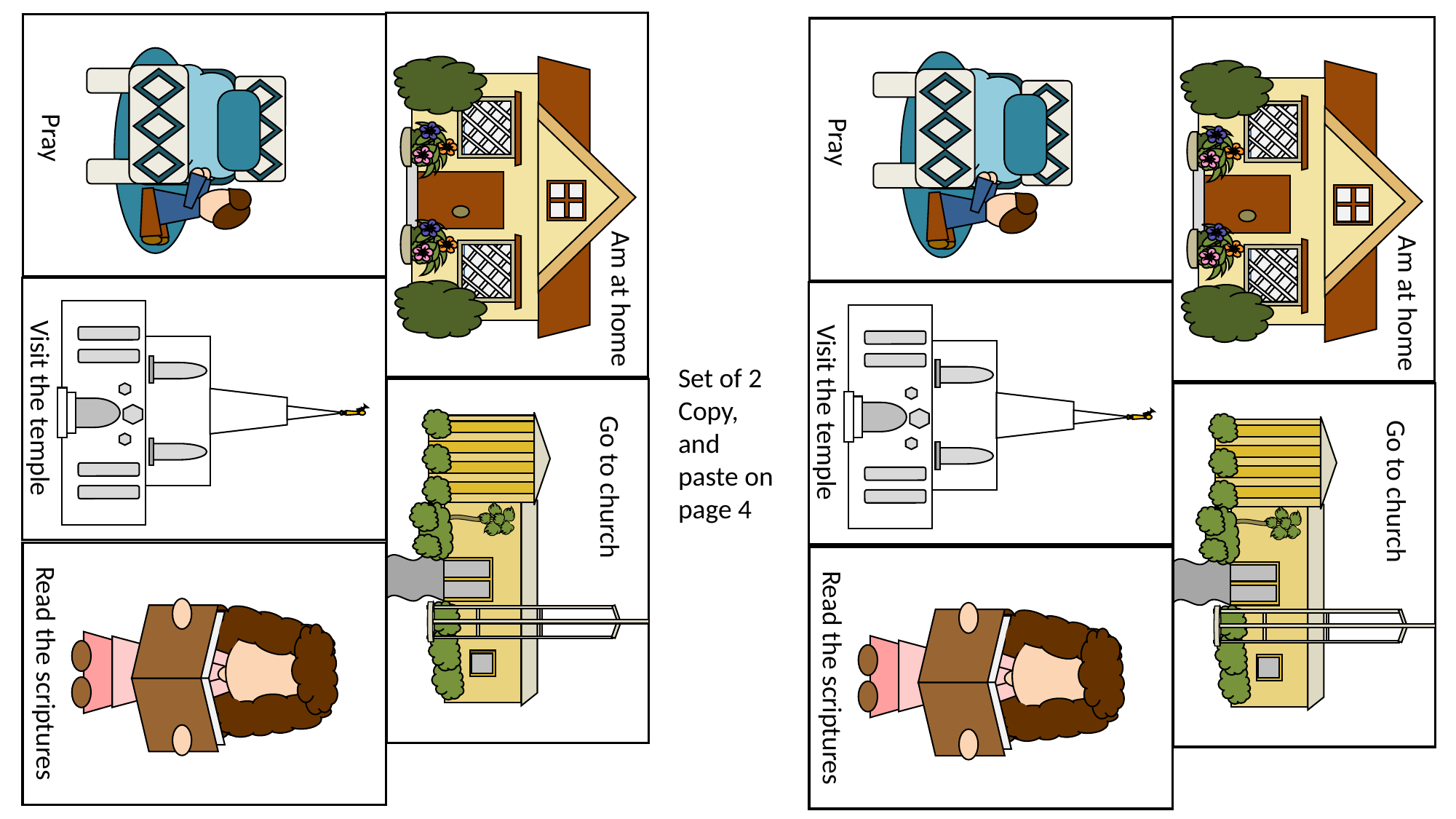

Go to church

Am at home

Pray

Read the scriptures

Visit the temple

Go to church

Am at home

Pray

Read the scriptures

Visit the temple
Set of 2
Copy, and paste on page 4